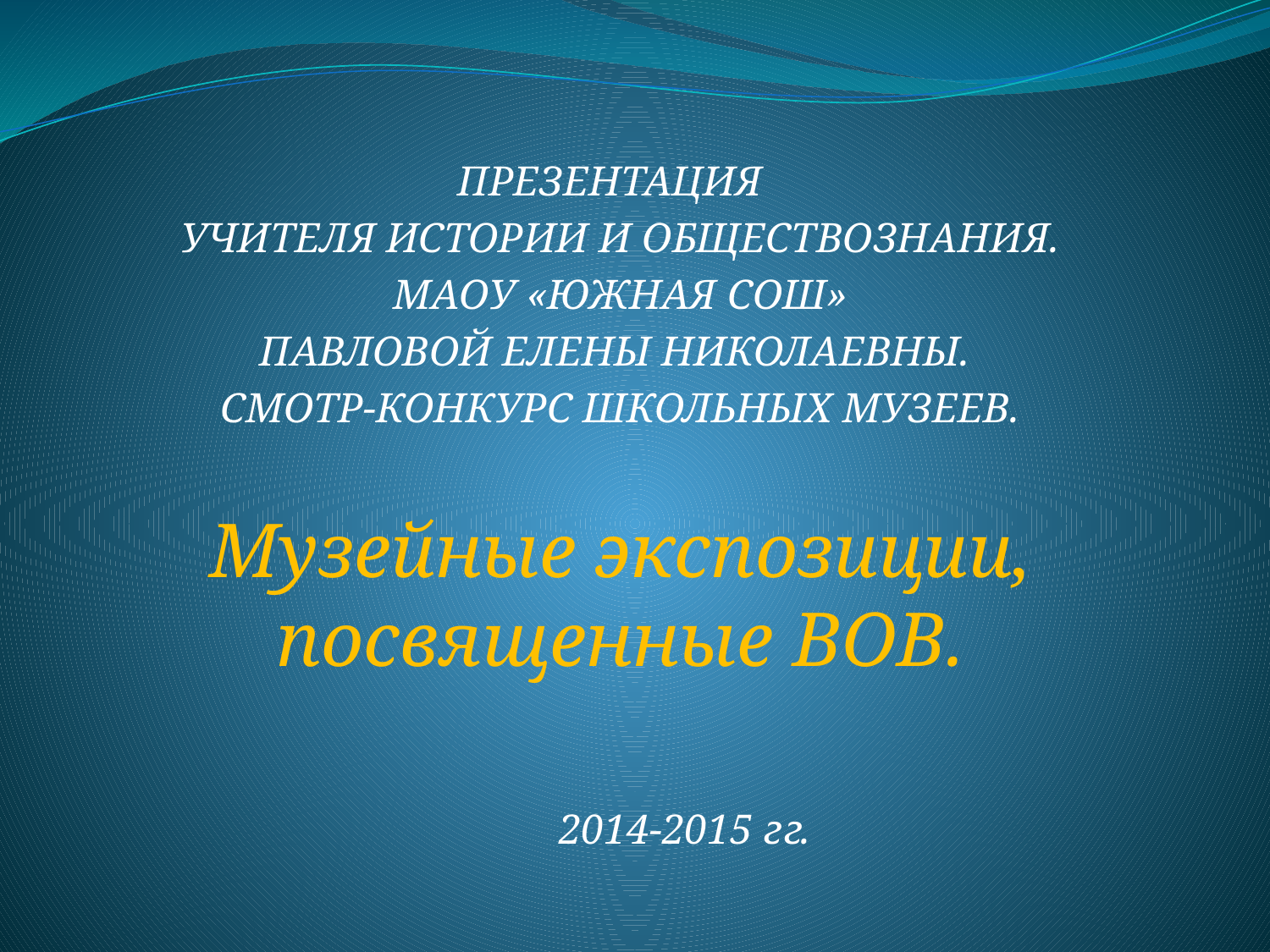

ПРЕЗЕНТАЦИЯ
УЧИТЕЛЯ ИСТОРИИ И ОБЩЕСТВОЗНАНИЯ.
МАОУ «ЮЖНАЯ СОШ»
ПАВЛОВОЙ ЕЛЕНЫ НИКОЛАЕВНЫ.
СМОТР-КОНКУРС ШКОЛЬНЫХ МУЗЕЕВ.

Музейные экспозиции, посвященные ВОВ.

                                                  2014-2015 гг.